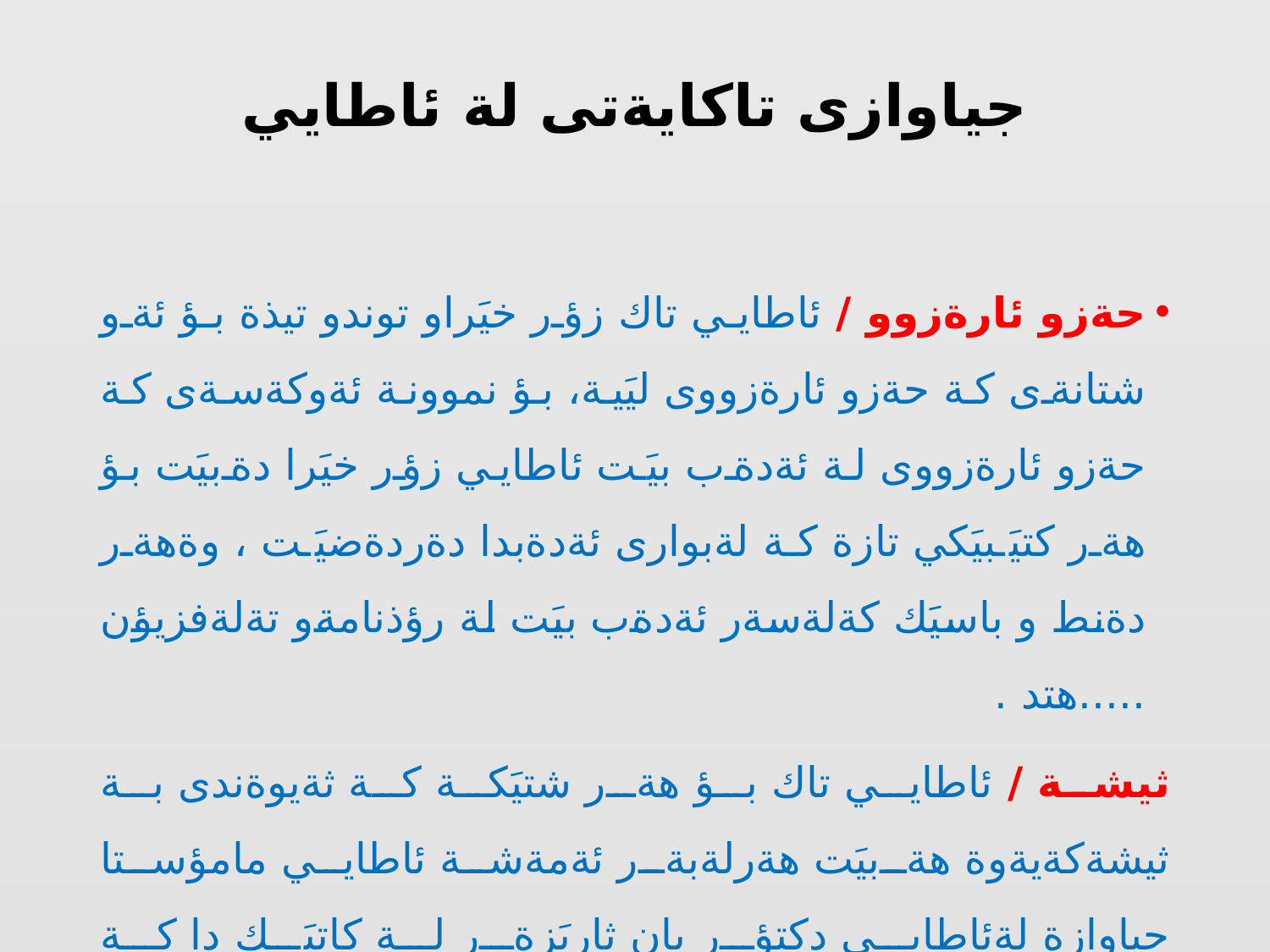

# جياوازى تاكايةتى لة ئاطايي
حةزو ئارةزوو / ئاطايي تاك زؤر خيَراو توندو تيذة بؤ ئةو شتانةى كة حةزو ئارةزووى ليَية، بؤ نموونة ئةوكةسةى كة حةزو ئارةزووى لة ئةدةب بيَت ئاطايي زؤر خيَرا دةبيَت بؤ هةر كتيَبيَكي تازة كة لةبوارى ئةدةبدا دةردةضيَت ، وةهةر دةنط و باسيَك كةلةسةر ئةدةب بيَت لة رؤذنامةو تةلةفزيؤن .....هتد .
ثيشة / ئاطايي تاك بؤ هةر شتيَكة كة ثةيوةندى بة ثيشةكةيةوة هةبيَت هةرلةبةر ئةمةشة ئاطايي مامؤستا جياوازة لةئاطايي دكتؤر يان ثاريَزةر لة كاتيَك دا كة هةرسيَكيان سةيرى فلميَك بكةن